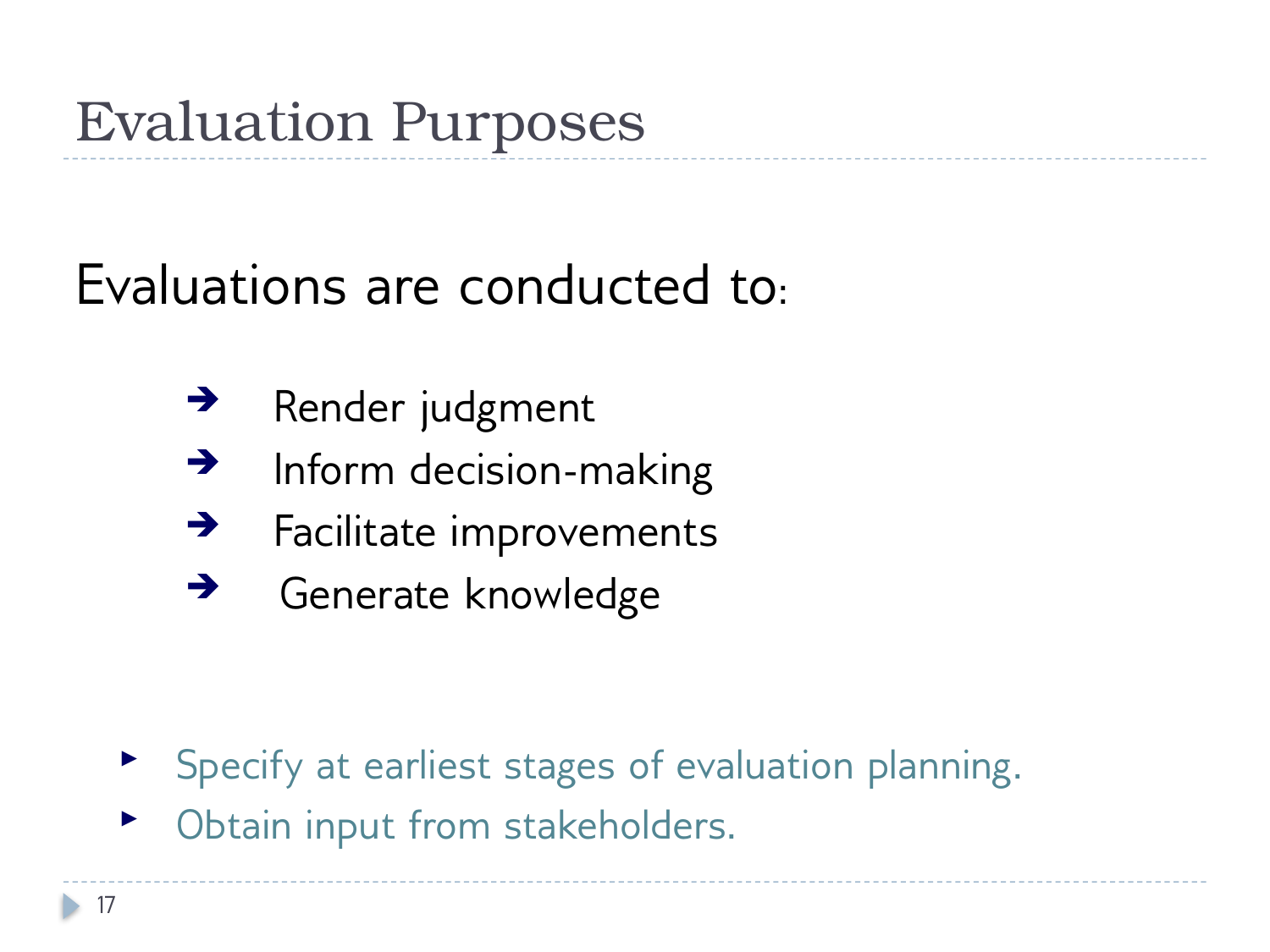

# Evaluation Purposes

Evaluations are conducted to:

Render judgment
Inform decision-making
Facilitate improvements
 Generate knowledge

   Specify at earliest stages of evaluation planning.
   Obtain input from stakeholders.
17